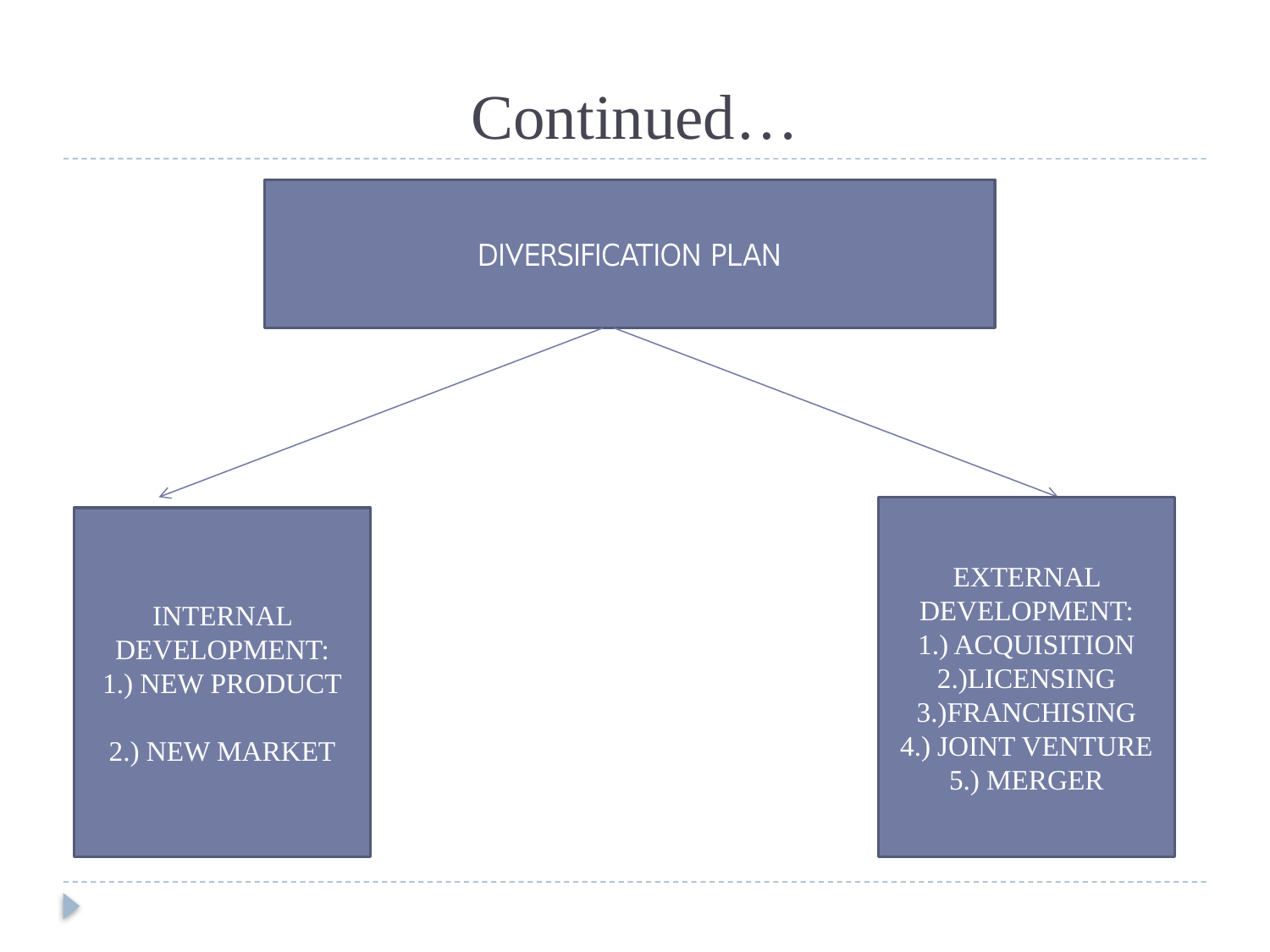

# Continued…

DIVERSIFICATION PLAN
EXTERNAL DEVELOPMENT:
1.) ACQUISITION
2.)LICENSING
3.)FRANCHISING
4.) JOINT VENTURE
5.) MERGER
INTERNAL DEVELOPMENT:
1.) NEW PRODUCT

2.) NEW MARKET